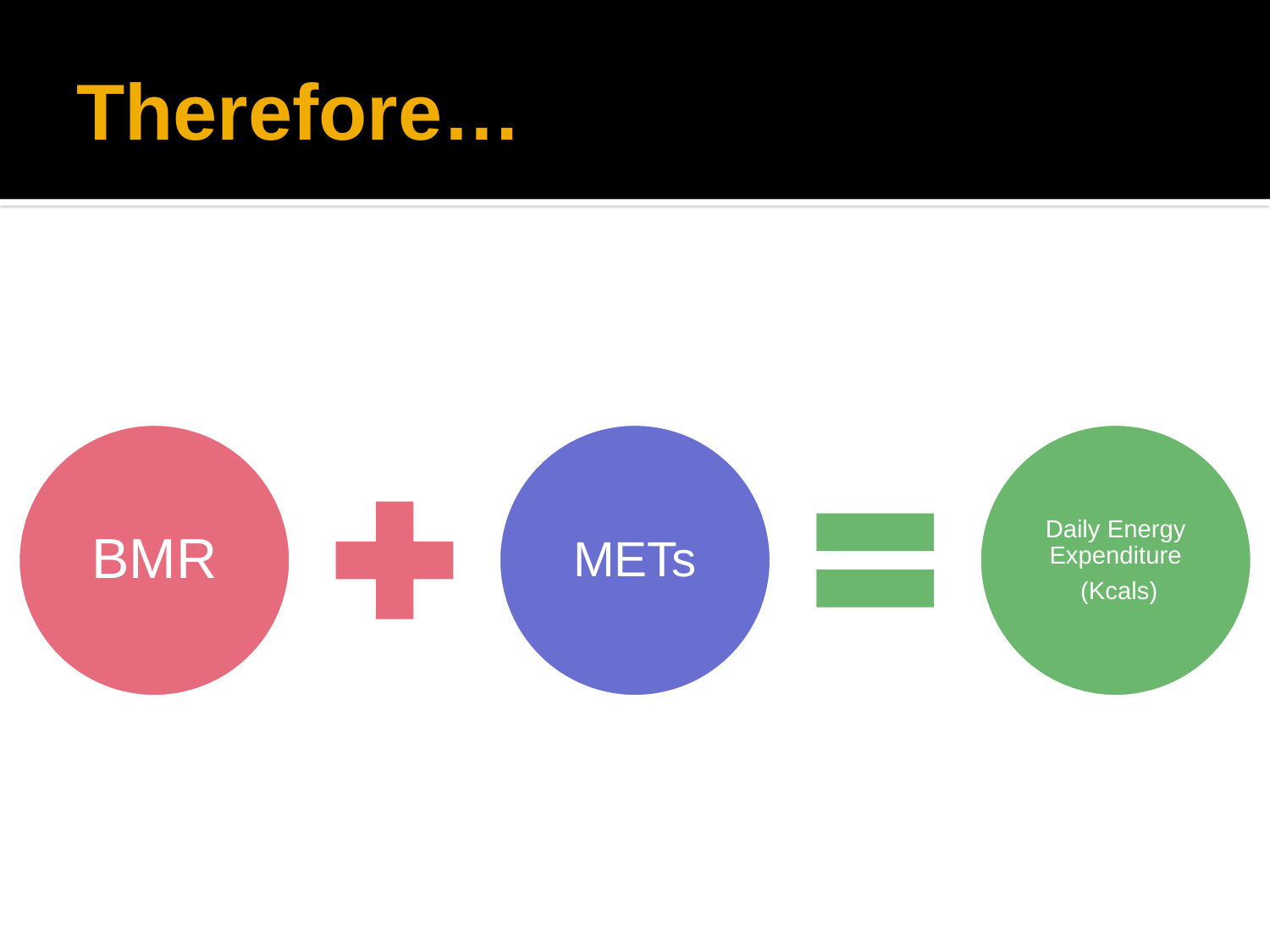

# Therefore…
BMR

METs

Daily Energy Expenditure
 (Kcals)